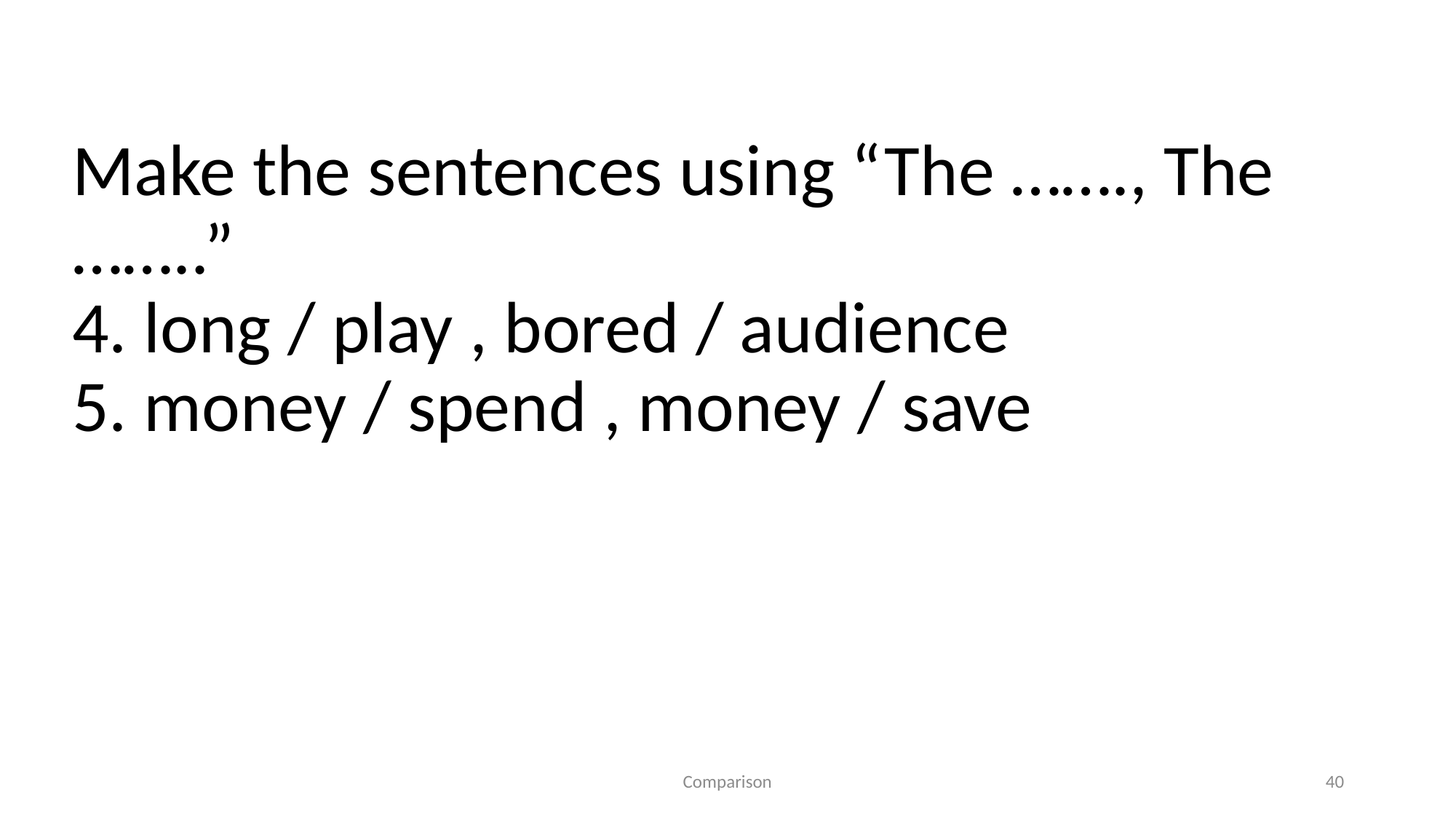

# Make the sentences using “The ……., The ……..” 4. long / play , bored / audience 5. money / spend , money / save
Comparison
40